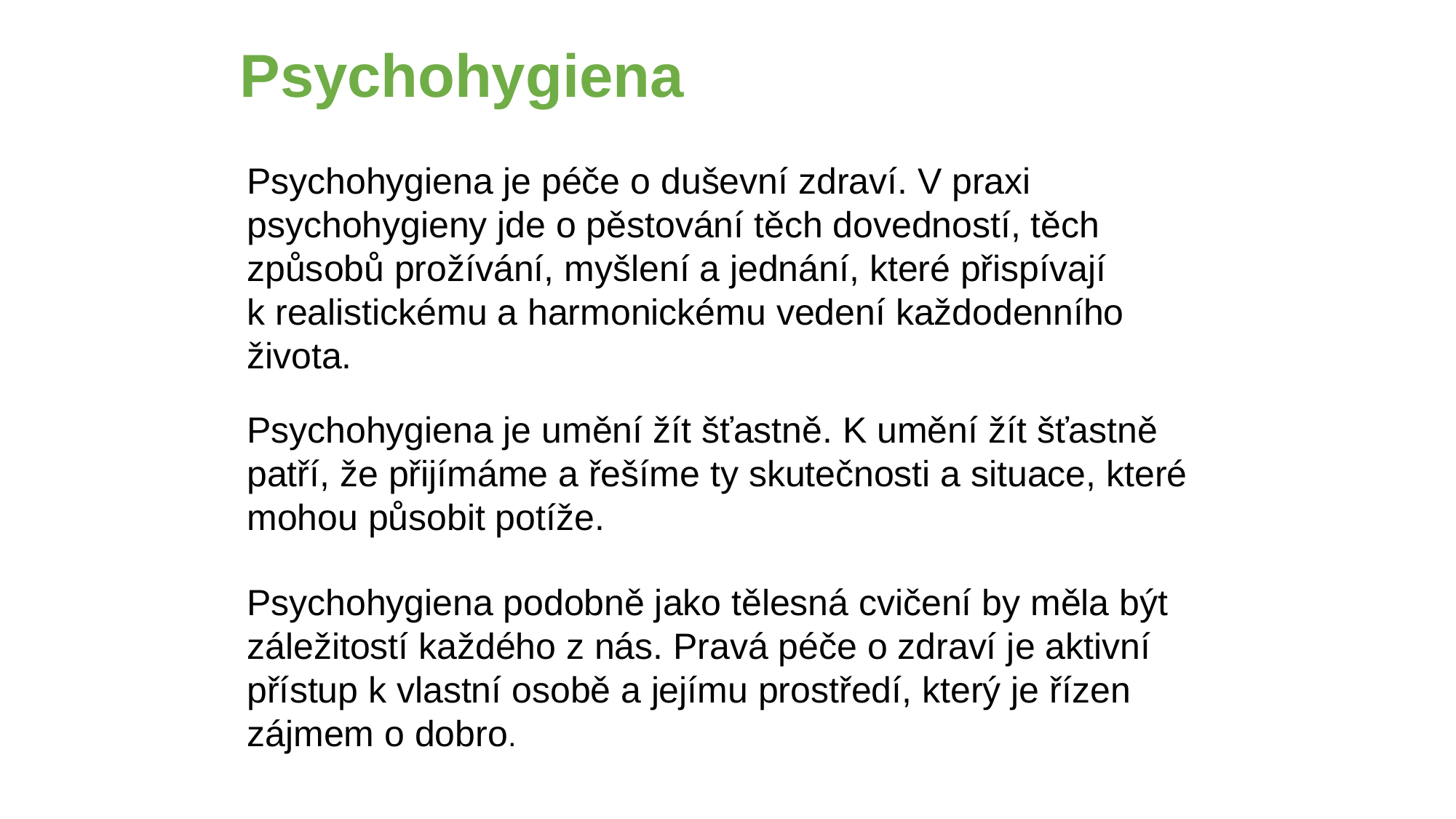

Psychohygiena

Psychohygiena je péče o duševní zdraví. V praxi psychohygieny jde o pěstování těch dovedností, těch způsobů prožívání, myšlení a jednání, které přispívají k realistickému a harmonickému vedení každodenního života.

Psychohygiena je umění žít šťastně. K umění žít šťastně patří, že přijímáme a řešíme ty skutečnosti a situace, které mohou působit potíže.

Psychohygiena podobně jako tělesná cvičení by měla být záležitostí každého z nás. Pravá péče o zdraví je aktivní přístup k vlastní osobě a jejímu prostředí, který je řízen zájmem o dobro.

2